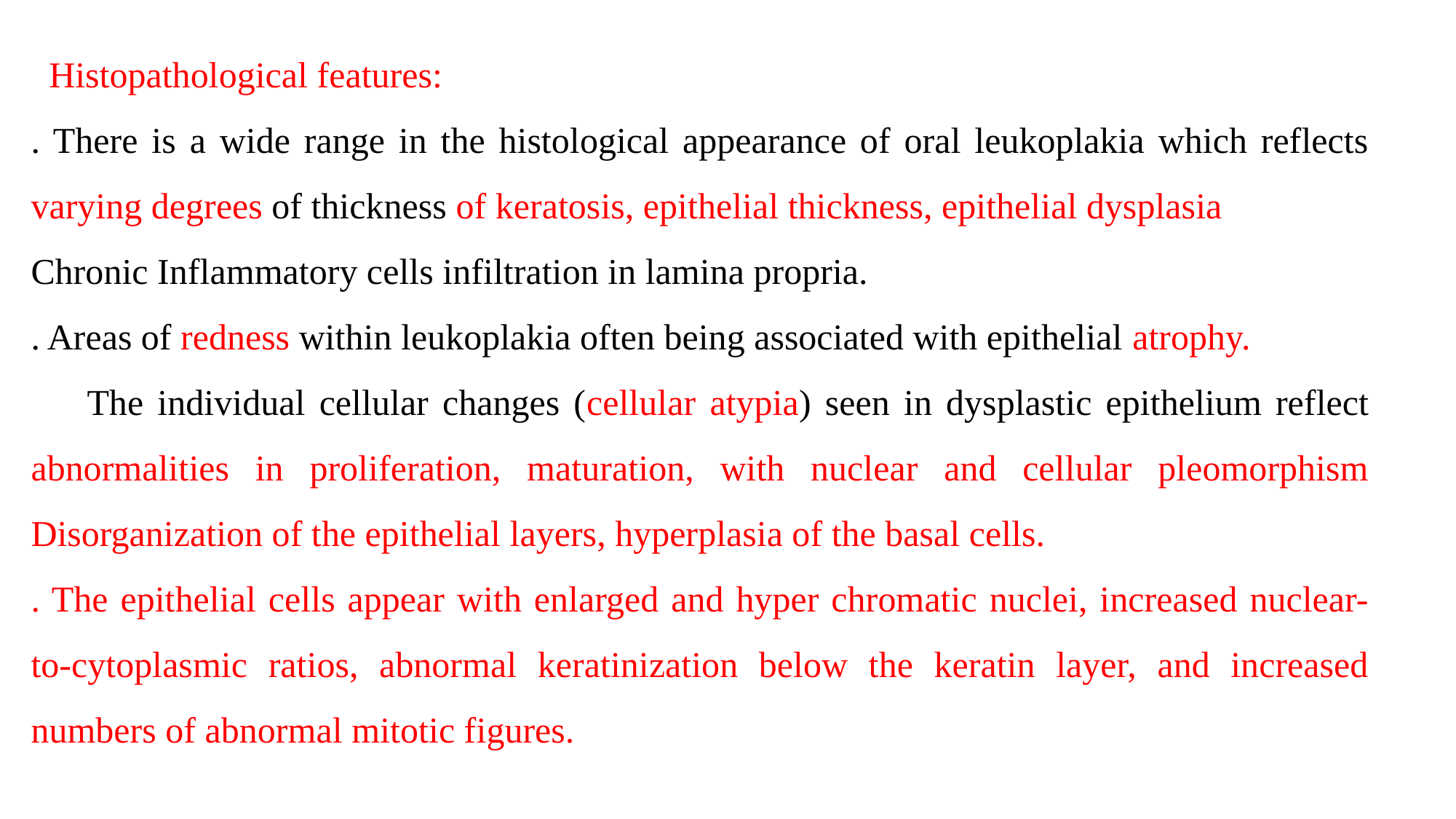

Histopathological features:
. There is a wide range in the histological appearance of oral leukoplakia which reflects varying degrees of thickness of keratosis, epithelial thickness, epithelial dysplasia
Chronic Inflammatory cells infiltration in lamina propria.
. Areas of redness within leukoplakia often being associated with epithelial atrophy.
    The individual cellular changes (cellular atypia) seen in dysplastic epithelium reflect abnormalities in proliferation, maturation, with nuclear and cellular pleomorphism Disorganization of the epithelial layers, hyperplasia of the basal cells.
. The epithelial cells appear with enlarged and hyper chromatic nuclei, increased nuclear-to-cytoplasmic ratios, abnormal keratinization below the keratin layer, and increased numbers of abnormal mitotic figures.